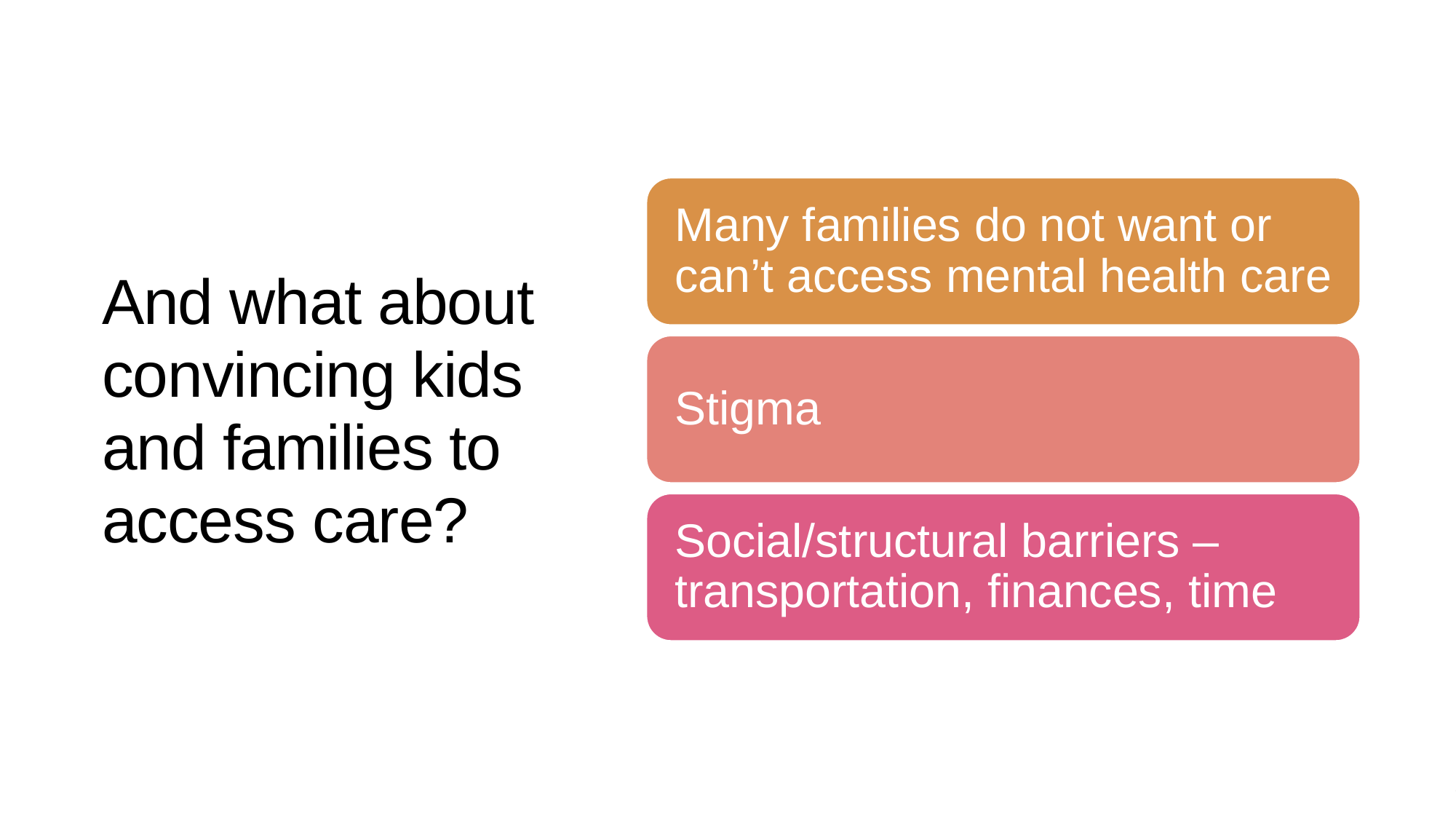

Many families do not want or can’t access mental health care
Stigma
Social/structural barriers – transportation, finances, time
# And what about convincing kids and families to access care?